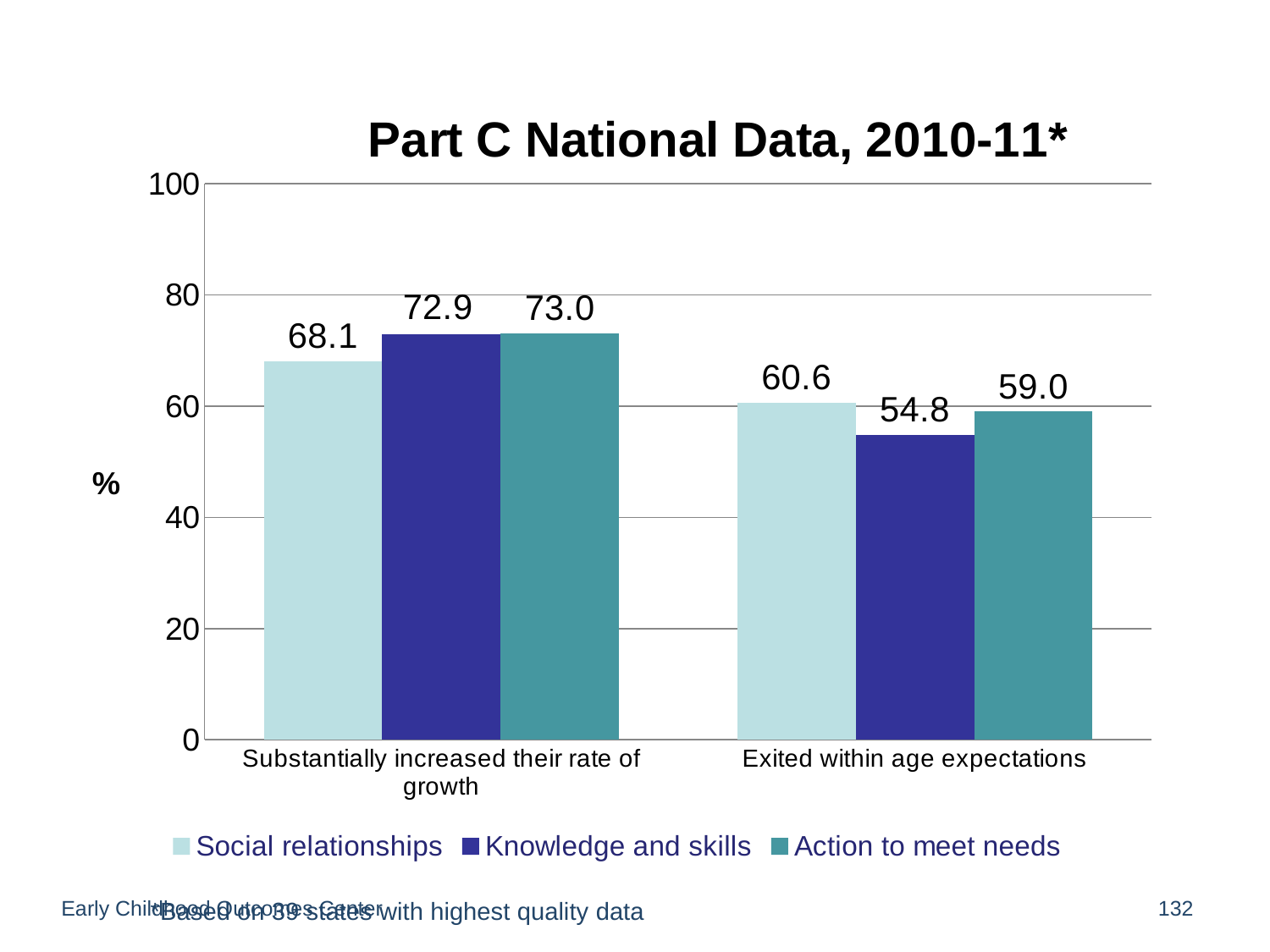

### Chart: Part C National Data, 2010-11*

| Category | Social relationships | Knowledge and skills | Action to meet needs |
|---|---|---|---|
| Substantially increased their rate of growth | 68.09956362431703 | 72.86335743689457 | 73.03634112378411 |
| Exited within age expectations | 60.59196073633228 | 54.79774871067977 | 59.03324299242336 |
Early Childhood Outcomes Center
132
*Based on 39 states with highest quality data